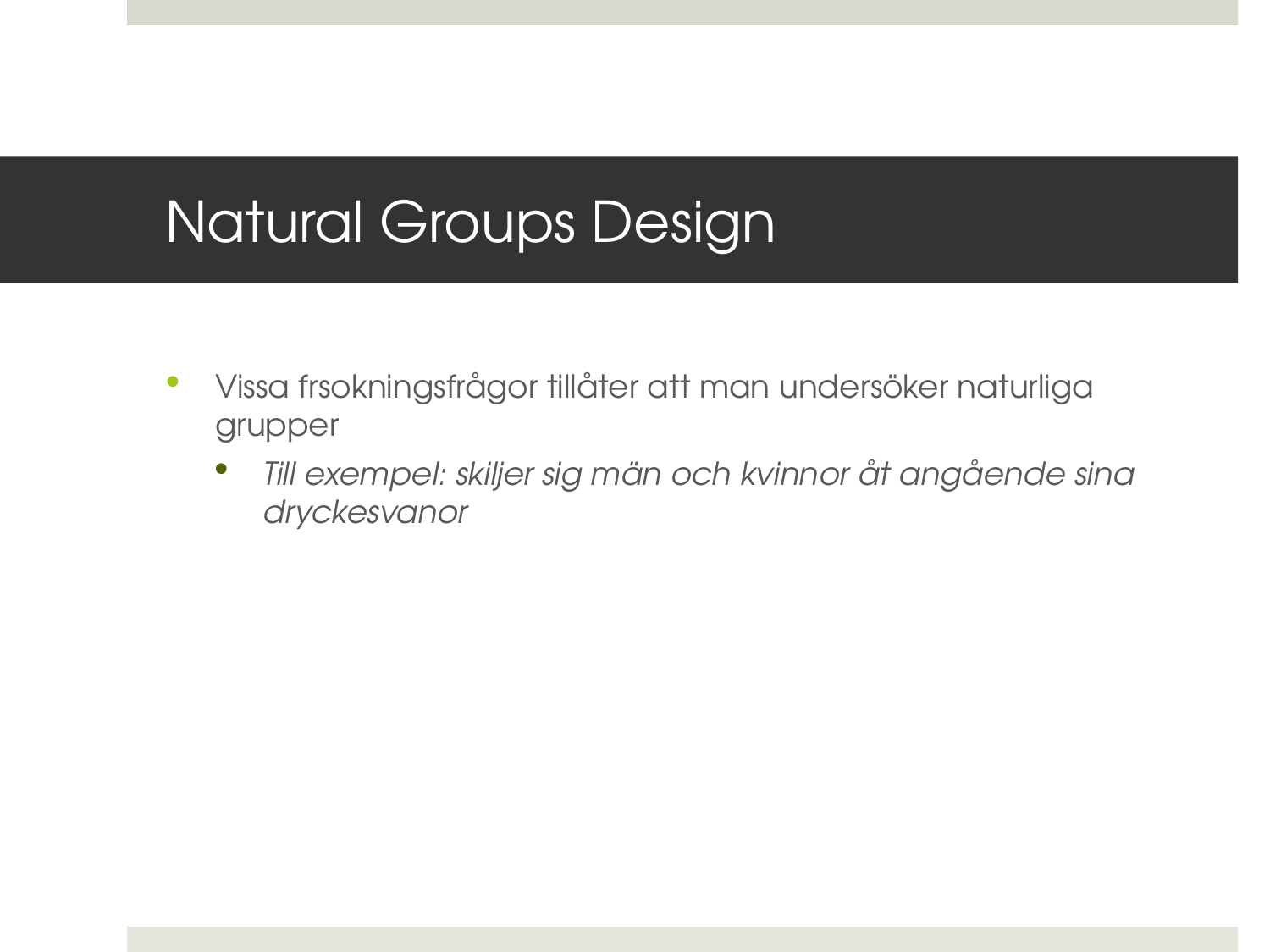

# Natural Groups Design
Vissa frsokningsfrågor tillåter att man undersöker naturliga grupper
Till exempel: skiljer sig män och kvinnor åt angående sina dryckesvanor